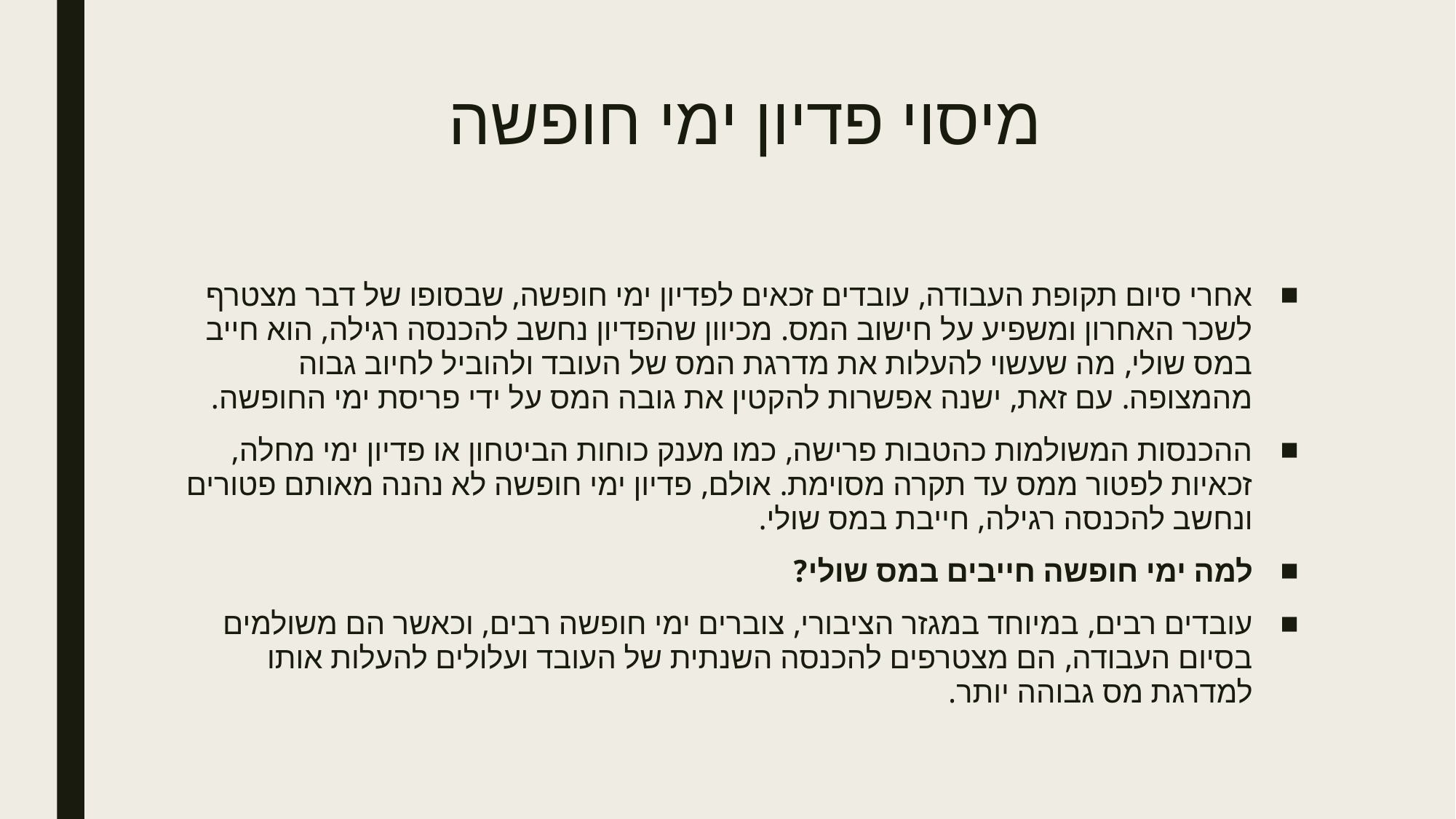

# מיסוי פדיון ימי חופשה
אחרי סיום תקופת העבודה, עובדים זכאים לפדיון ימי חופשה, שבסופו של דבר מצטרף לשכר האחרון ומשפיע על חישוב המס. מכיוון שהפדיון נחשב להכנסה רגילה, הוא חייב במס שולי, מה שעשוי להעלות את מדרגת המס של העובד ולהוביל לחיוב גבוה מהמצופה. עם זאת, ישנה אפשרות להקטין את גובה המס על ידי פריסת ימי החופשה.
ההכנסות המשולמות כהטבות פרישה, כמו מענק כוחות הביטחון או פדיון ימי מחלה, זכאיות לפטור ממס עד תקרה מסוימת. אולם, פדיון ימי חופשה לא נהנה מאותם פטורים ונחשב להכנסה רגילה, חייבת במס שולי.
למה ימי חופשה חייבים במס שולי?
עובדים רבים, במיוחד במגזר הציבורי, צוברים ימי חופשה רבים, וכאשר הם משולמים בסיום העבודה, הם מצטרפים להכנסה השנתית של העובד ועלולים להעלות אותו למדרגת מס גבוהה יותר.